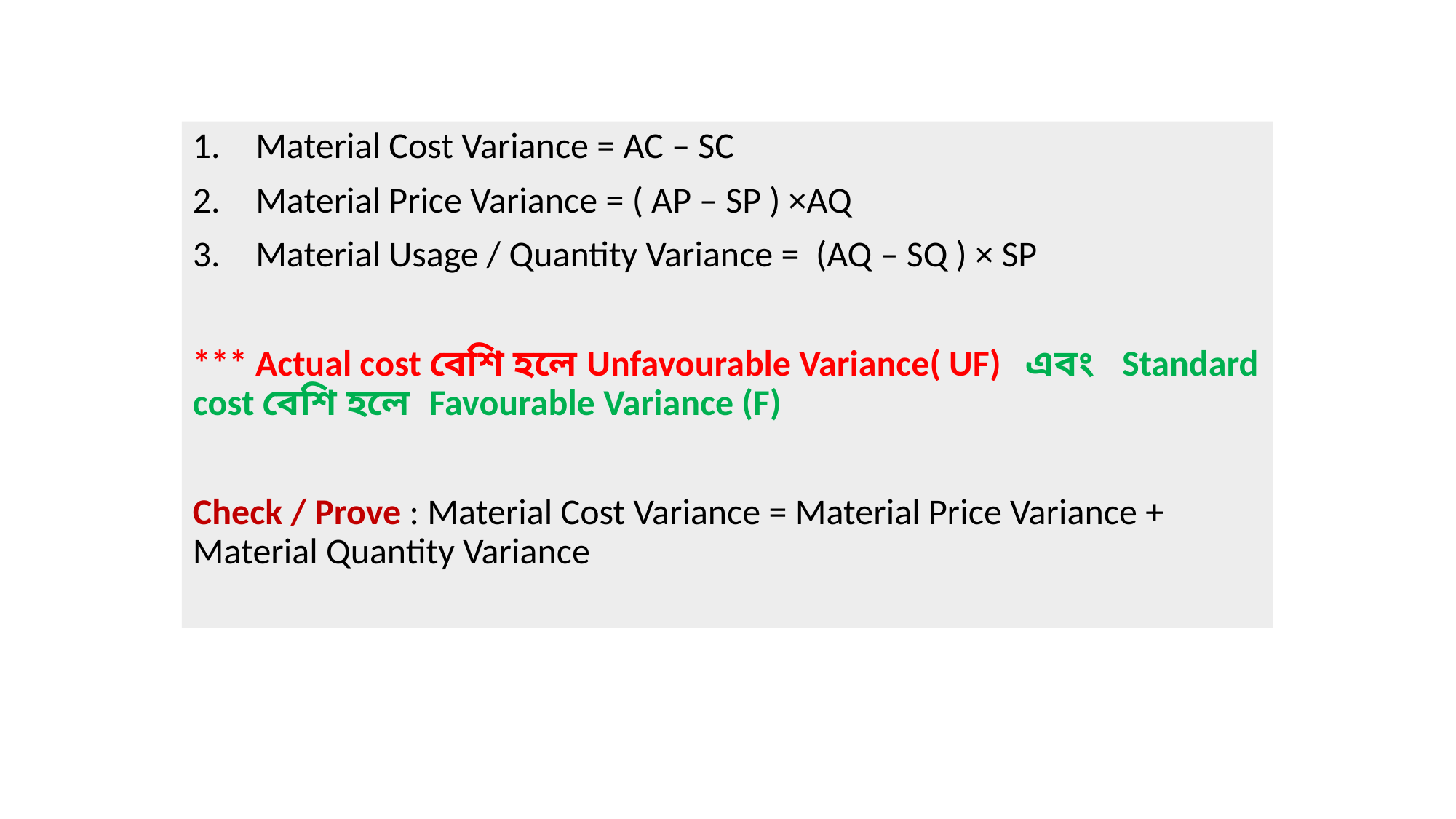

Material Cost Variance = AC – SC
 Material Price Variance = ( AP – SP ) ×AQ
 Material Usage / Quantity Variance =  (AQ – SQ ) × SP

*** Actual cost বেশি হলে Unfavourable Variance( UF)   এবং   Standard cost বেশি হলে  Favourable Variance (F)

Check / Prove : Material Cost Variance = Material Price Variance + Material Quantity Variance